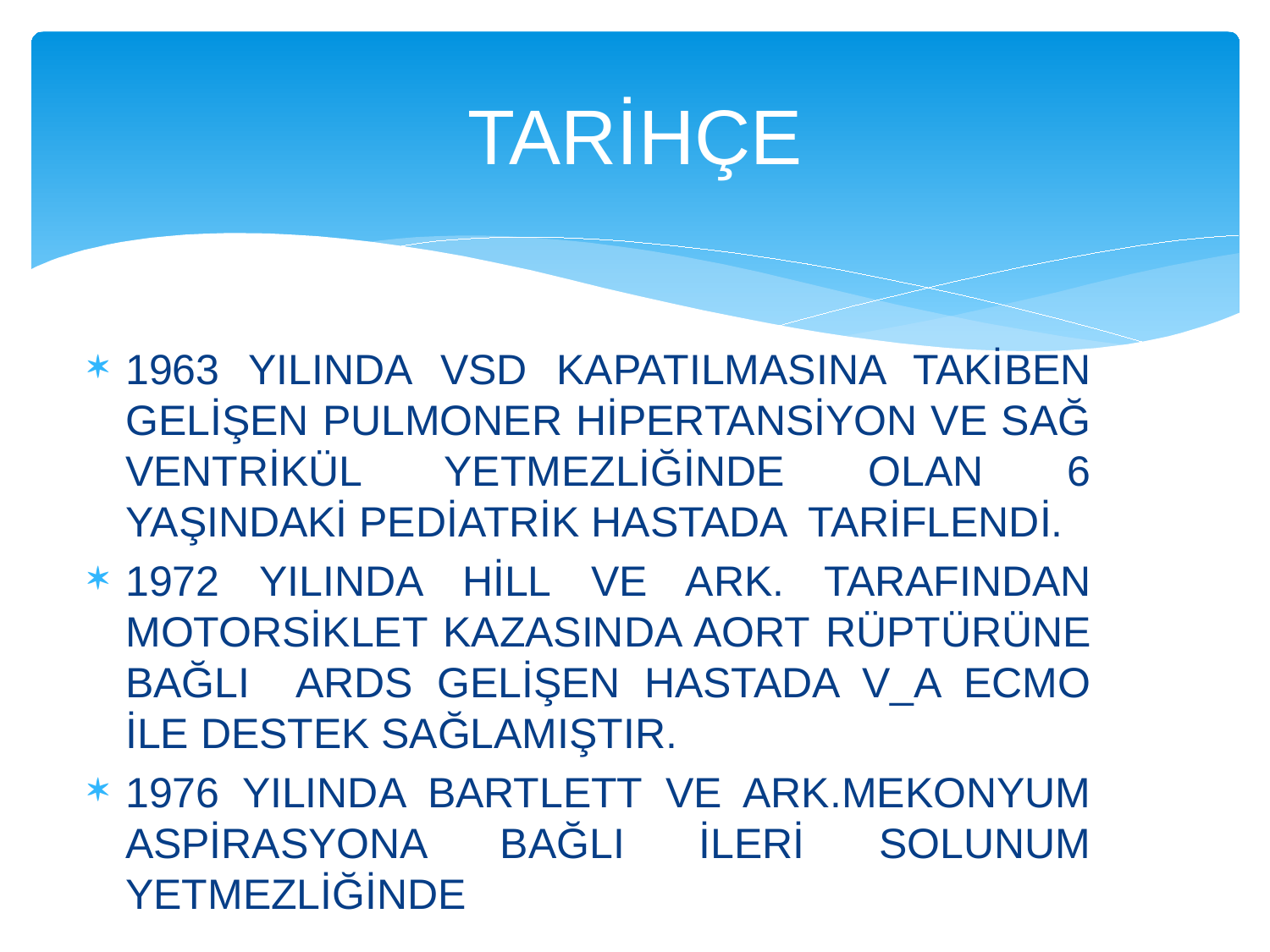

# TARİHÇE
1963 YILINDA VSD KAPATILMASINA TAKİBEN GELİŞEN PULMONER HİPERTANSİYON VE SAĞ VENTRİKÜL YETMEZLİĞİNDE OLAN 6 YAŞINDAKİ PEDİATRİK HASTADA  TARİFLENDİ.
1972 YILINDA HİLL VE ARK. TARAFINDAN MOTORSİKLET KAZASINDA AORT RÜPTÜRÜNE BAĞLI  ARDS GELİŞEN HASTADA V_A ECMO İLE DESTEK SAĞLAMIŞTIR.
1976 YILINDA BARTLETT VE ARK.MEKONYUM ASPİRASYONA BAĞLI İLERİ SOLUNUM YETMEZLİĞİNDE